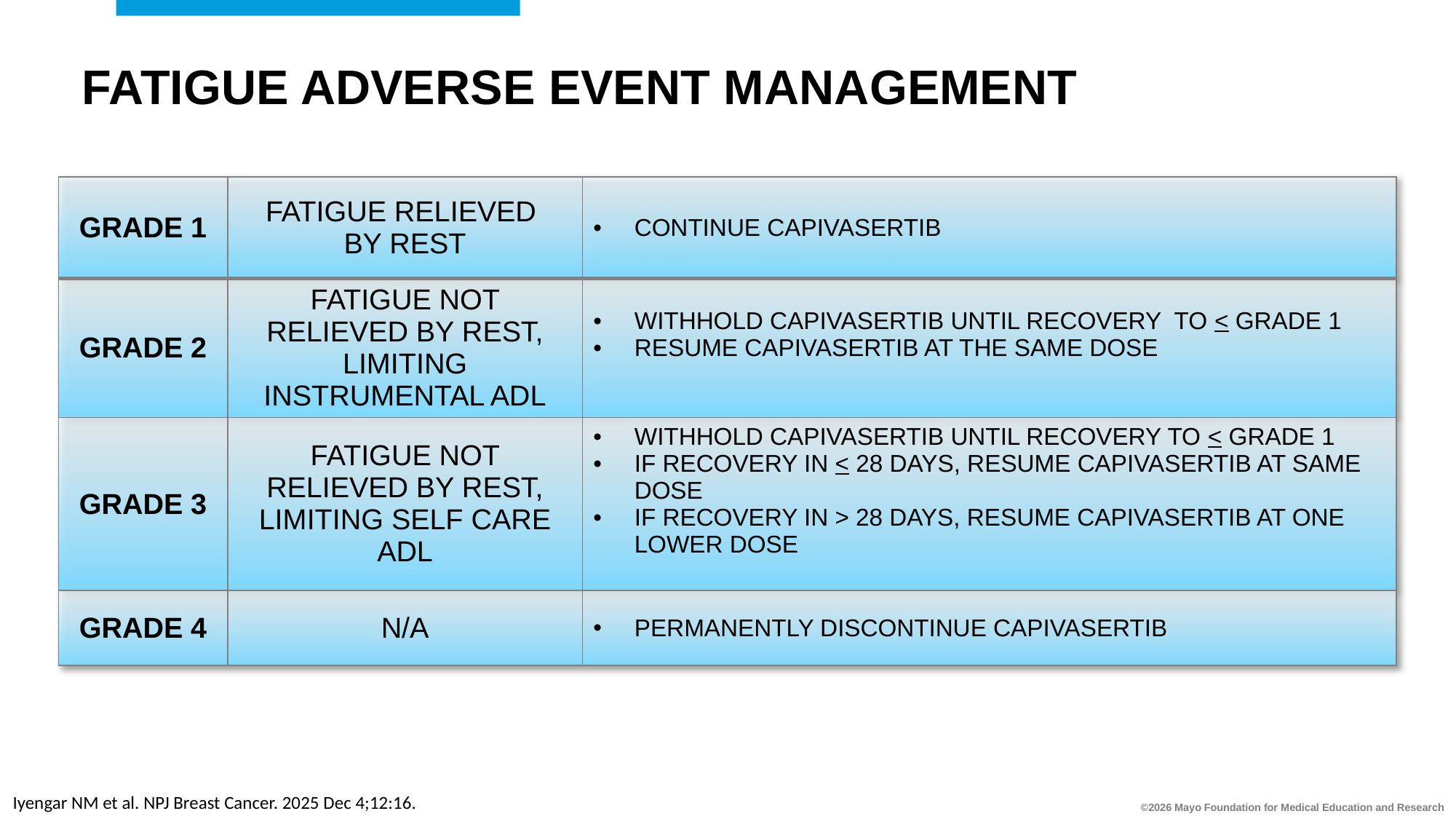

# FATIGUE ADVERSE EVENT MANAGEMENT
| GRADE 1 | FATIGUE RELIEVED BY REST | CONTINUE CAPIVASERTIB |
| --- | --- | --- |
| GRADE 2 | FATIGUE NOT RELIEVED BY REST, LIMITING INSTRUMENTAL ADL | WITHHOLD CAPIVASERTIB UNTIL RECOVERY TO < GRADE 1 RESUME CAPIVASERTIB AT THE SAME DOSE |
| GRADE 3 | FATIGUE NOT RELIEVED BY REST, LIMITING SELF CARE ADL | WITHHOLD CAPIVASERTIB UNTIL RECOVERY TO < GRADE 1 IF RECOVERY IN < 28 DAYS, RESUME CAPIVASERTIB AT SAME DOSE IF RECOVERY IN > 28 DAYS, RESUME CAPIVASERTIB AT ONE LOWER DOSE |
| GRADE 4 | N/A | PERMANENTLY DISCONTINUE CAPIVASERTIB |
Iyengar NM et al. NPJ Breast Cancer. 2025 Dec 4;12:16.